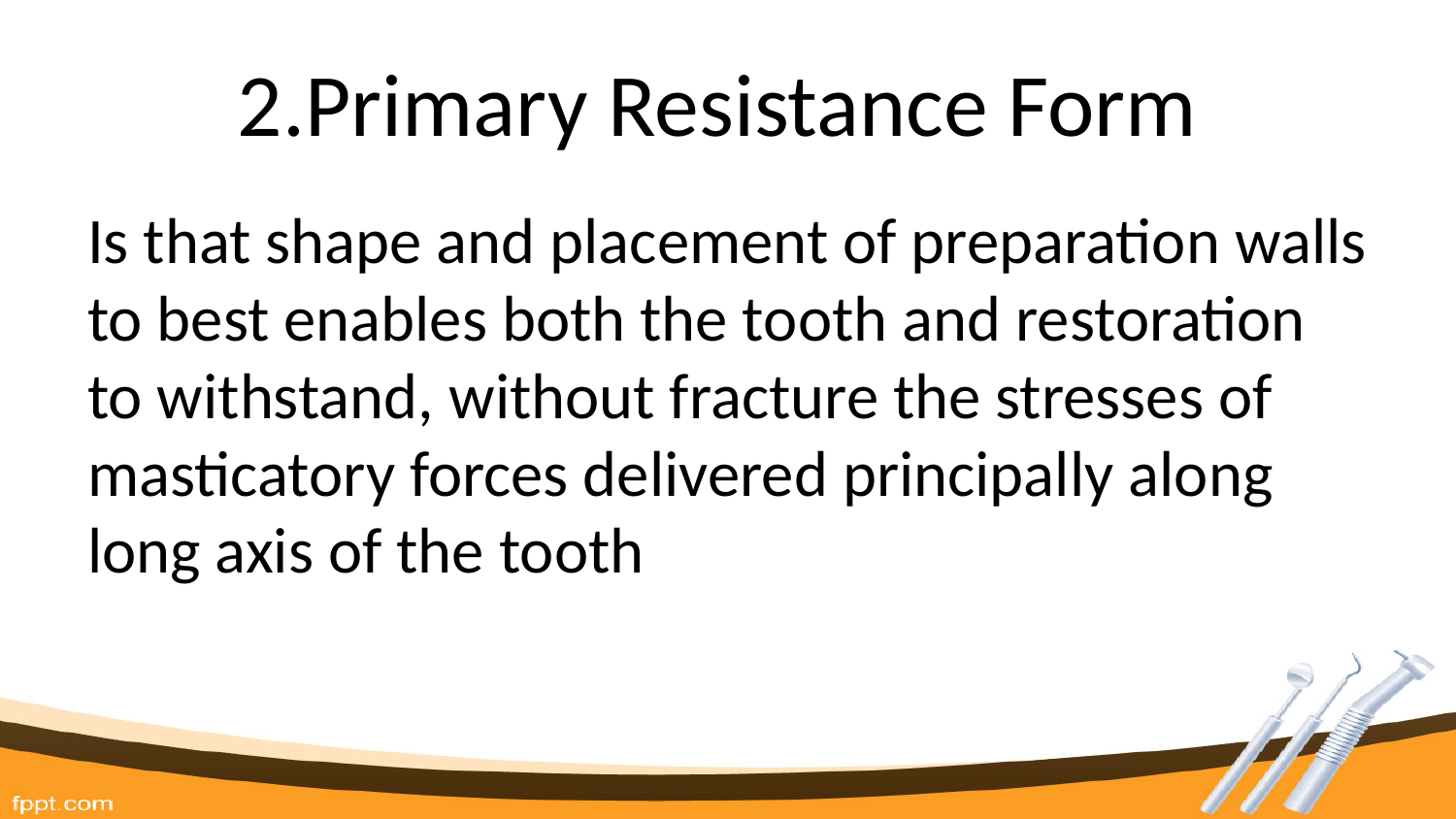

# 2.Primary Resistance Form
Is that shape and placement of preparation walls to best enables both the tooth and restoration to withstand, without fracture the stresses of masticatory forces delivered principally along long axis of the tooth